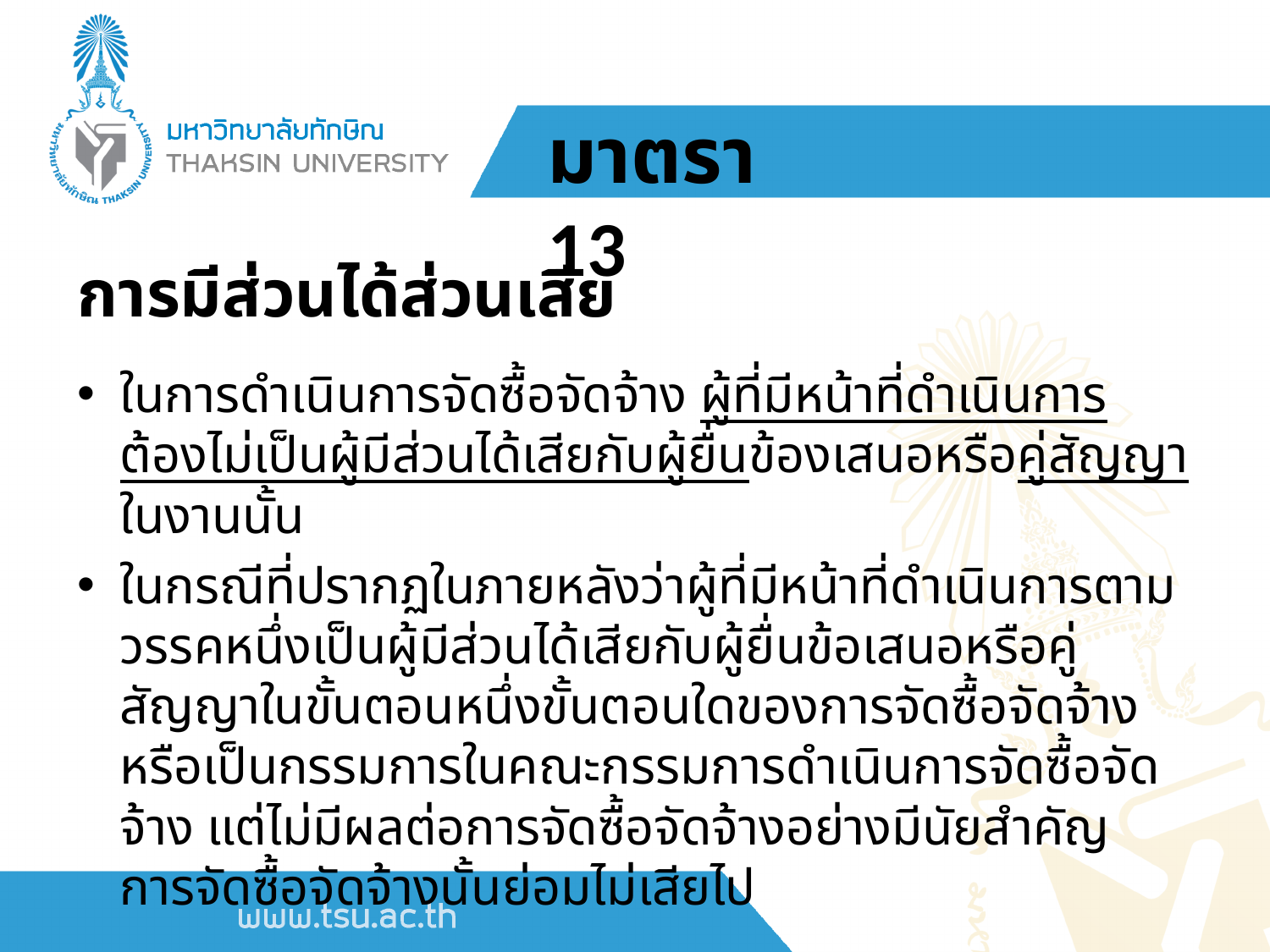

มาตรา 13
# การมีส่วนได้ส่วนเสีย
ในการดำเนินการจัดซื้อจัดจ้าง ผู้ที่มีหน้าที่ดำเนินการต้องไม่เป็นผู้มีส่วนได้เสียกับผู้ยื่นข้องเสนอหรือคู่สัญญาในงานนั้น
ในกรณีที่ปรากฏในภายหลังว่าผู้ที่มีหน้าที่ดำเนินการตามวรรคหนึ่งเป็นผู้มีส่วนได้เสียกับผู้ยื่นข้อเสนอหรือคู่สัญญาในขั้นตอนหนึ่งขั้นตอนใดของการจัดซื้อจัดจ้างหรือเป็นกรรมการในคณะกรรมการดำเนินการจัดซื้อจัดจ้าง แต่ไม่มีผลต่อการจัดซื้อจัดจ้างอย่างมีนัยสำคัญ การจัดซื้อจัดจ้างนั้นย่อมไม่เสียไป